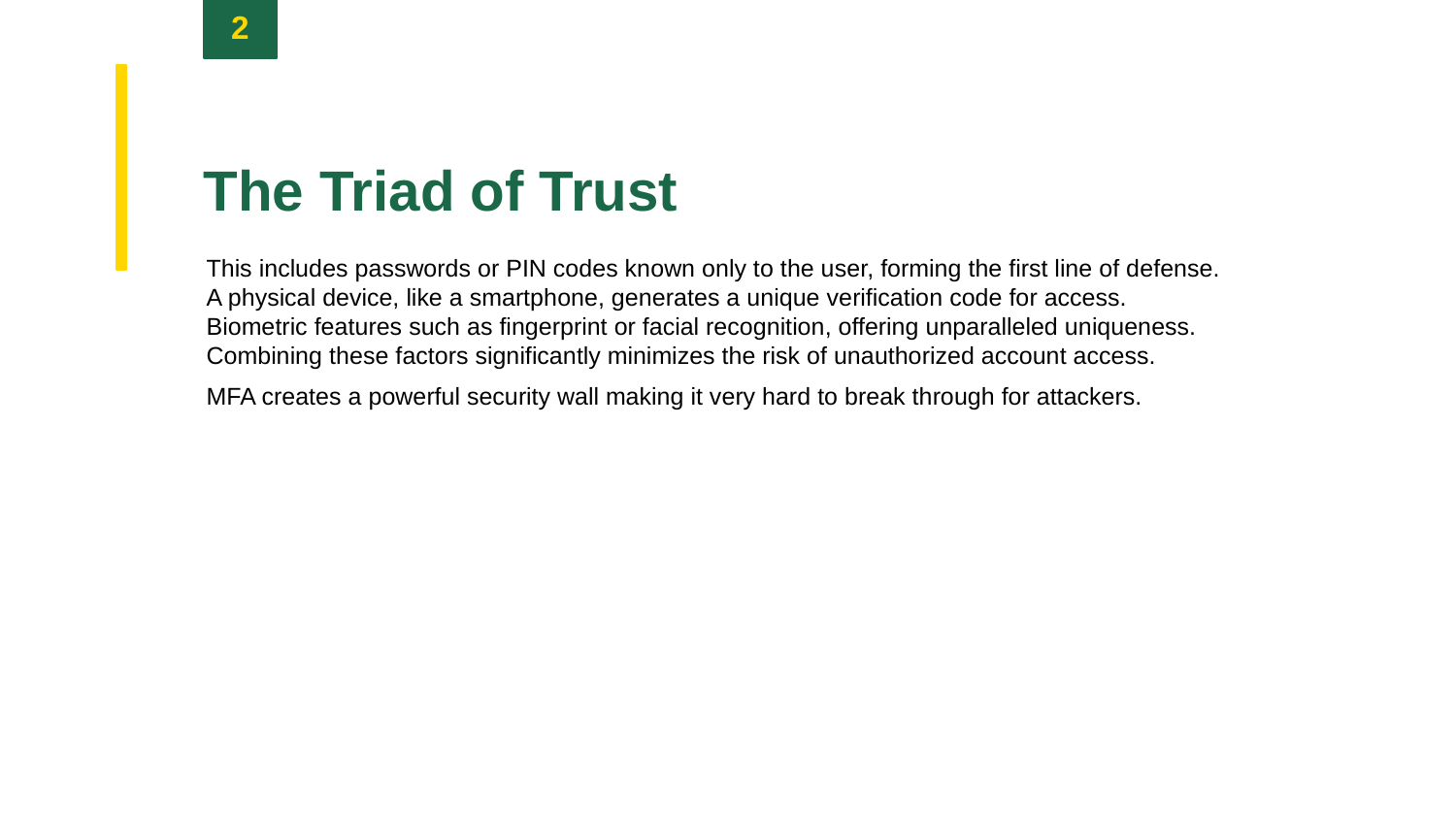

2

The Triad of Trust
This includes passwords or PIN codes known only to the user, forming the first line of defense.
A physical device, like a smartphone, generates a unique verification code for access.
Biometric features such as fingerprint or facial recognition, offering unparalleled uniqueness.
Combining these factors significantly minimizes the risk of unauthorized account access.
MFA creates a powerful security wall making it very hard to break through for attackers.